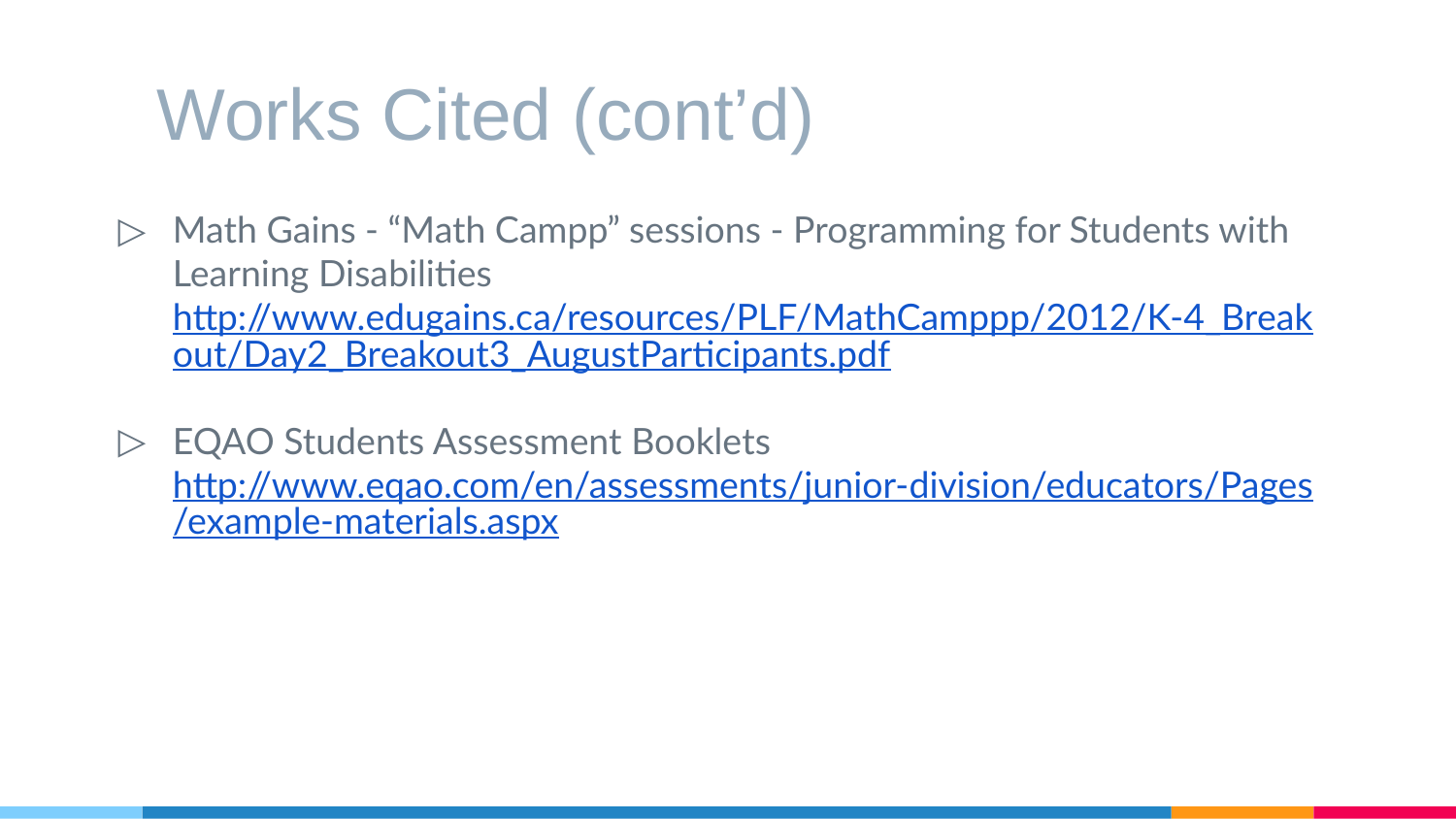

# Works Cited (cont’d)
Math Gains - “Math Campp” sessions - Programming for Students with Learning Disabilities
http://www.edugains.ca/resources/PLF/MathCamppp/2012/K-4_Breakout/Day2_Breakout3_AugustParticipants.pdf

EQAO Students Assessment Booklets
http://www.eqao.com/en/assessments/junior-division/educators/Pages/example-materials.aspx